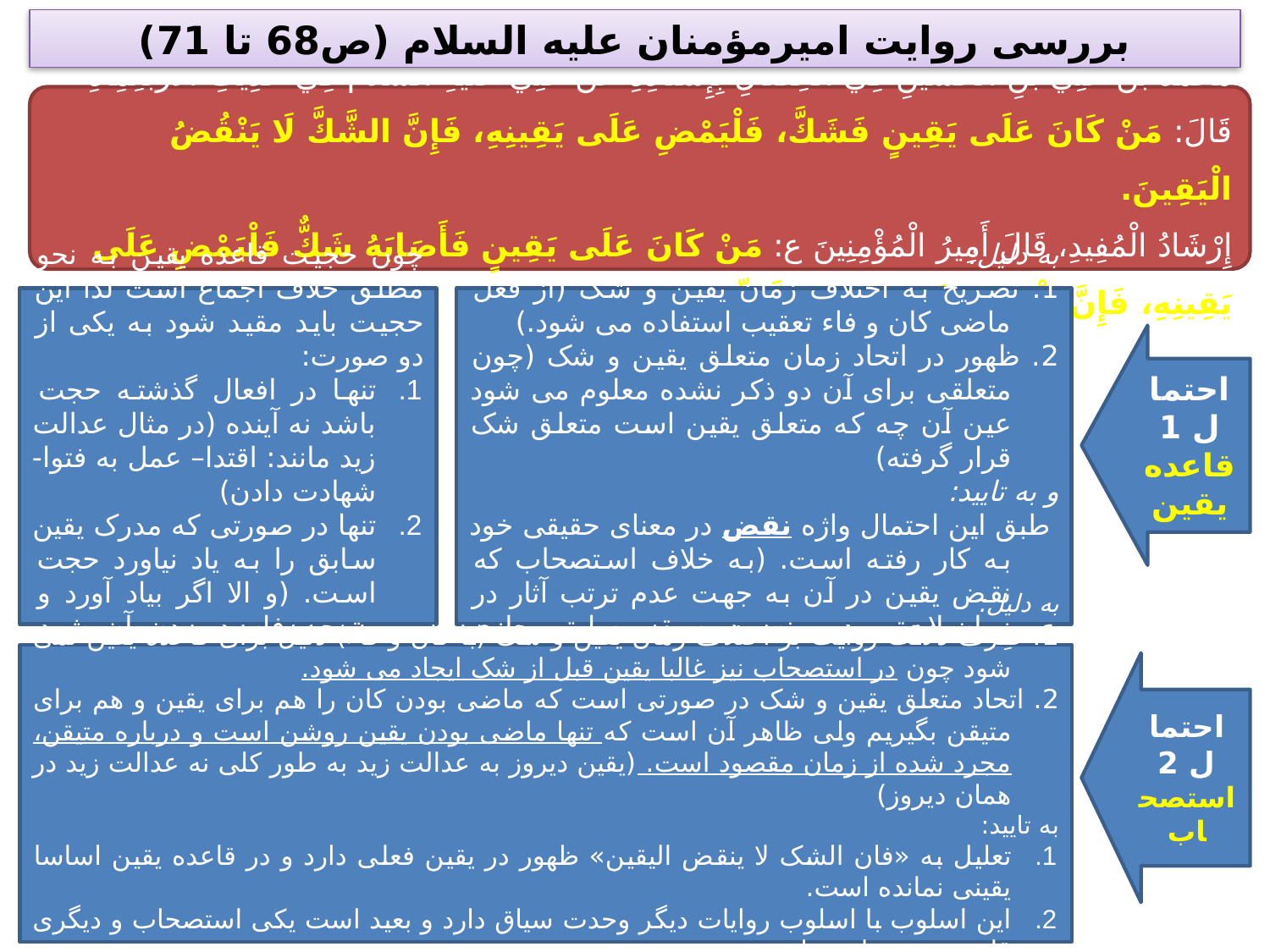

بررسی روایت امیرمؤمنان علیه السلام (ص68 تا 71)
مُحَمَّدُ بْنُ عَلِيِّ بْنِ الْحُسَيْنِ فِي الْخِصَالِ بِإِسْنَادِهِ عَنْ عَلِيٍّ عَلَيْهِ السَّلَامُ فِي حَدِيثِ الْأَرْبَعِمِأَةِ قَالَ: مَنْ كَانَ عَلَى يَقِينٍ فَشَكَّ، فَلْيَمْضِ عَلَى يَقِينِهِ، فَإِنَّ الشَّكَّ لَا يَنْقُضُ الْيَقِينَ.
إِرْشَادُ الْمُفِيدِ، قَالَ أَمِيرُ الْمُؤْمِنِينَ ع: مَنْ كَانَ عَلَى يَقِينٍ فَأَصَابَهُ شَكٌّ فَلْيَمْضِ عَلَى يَقِينِهِ، فَإِنَّ الْيَقِينَ لَا يُدْفَعُ بِالشَّكِّ.
چون حجیت قاعده یقین به نحو مطلق خلاف اجماع است لذا این حجیت باید مقید شود به یکی از دو صورت:
تنها در افعال گذشته حجت باشد نه آینده (در مثال عدالت زید مانند: اقتدا– عمل به فتوا- شهادت دادن)
تنها در صورتی که مدرک یقین سابق را به یاد نیاورد حجت است. (و الا اگر بیاد آورد و متوجه فاسد بودن آن شود حجت نیست)
به دلیل:
1. تصریح به اختلاف زمان یقین و شک (از فعل ماضی کان و فاء تعقیب استفاده می شود.)
2. ظهور در اتحاد زمان متعلق یقین و شک (چون متعلقی برای آن دو ذکر نشده معلوم می شود عین آن چه که متعلق یقین است متعلق شک قرار گرفته)
و به تایید:
 طبق این احتمال واژه نقض در معنای حقیقی خود به کار رفته است. (به خلاف استصحاب که نقض یقین در آن به جهت عدم ترتب آثار در زمان لاحق بوده و نسبت به یقین سابق مجازی است)
احتمال 1
قاعده یقین
به دلیل:
1. صِرف دلالت روایت بر اختلاف زمان یقین و شک (با کان و فاء) دلیل برای قاعده یقین نمی شود چون در استصحاب نیز غالبا یقین قبل از شک ایجاد می شود.
2. اتحاد متعلق یقین و شک در صورتی است که ماضی بودن کان را هم برای یقین و هم برای متیقن بگیریم ولی ظاهر آن است که تنها ماضی بودن یقین روشن است و درباره متیقن، مجرد شده از زمان مقصود است. (یقین دیروز به عدالت زید به طور کلی نه عدالت زید در همان دیروز)
به تایید:
تعلیل به «فان الشک لا ینقض الیقین» ظهور در یقین فعلی دارد و در قاعده یقین اساسا یقینی نمانده است.
این اسلوب با اسلوب روایات دیگر وحدت سیاق دارد و بعید است یکی استصحاب و دیگری قاعده یقین را برساند.

احتمال 2
استصحاب